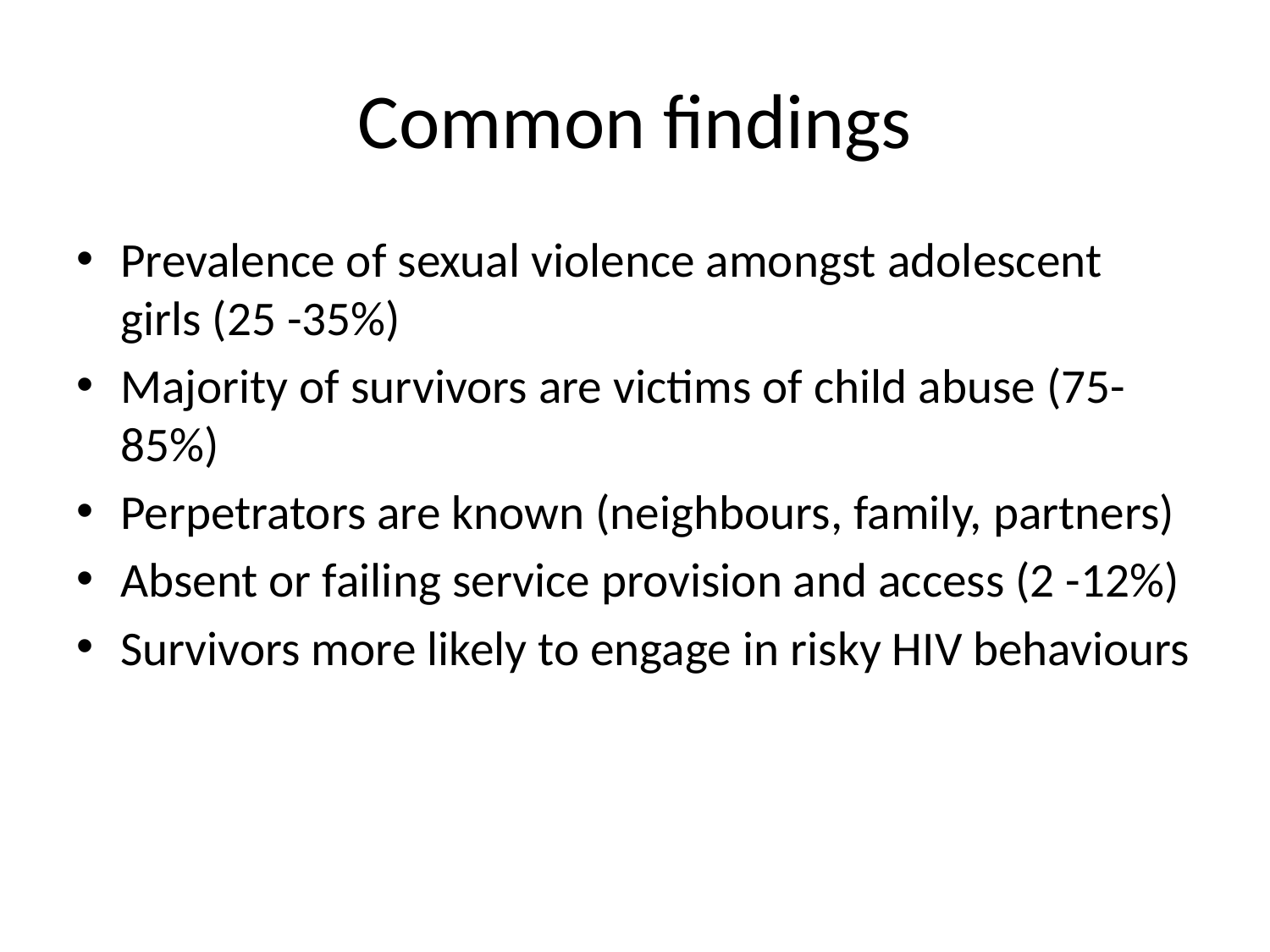

# Common findings
Prevalence of sexual violence amongst adolescent girls (25 -35%)
Majority of survivors are victims of child abuse (75-85%)
Perpetrators are known (neighbours, family, partners)
Absent or failing service provision and access (2 -12%)
Survivors more likely to engage in risky HIV behaviours